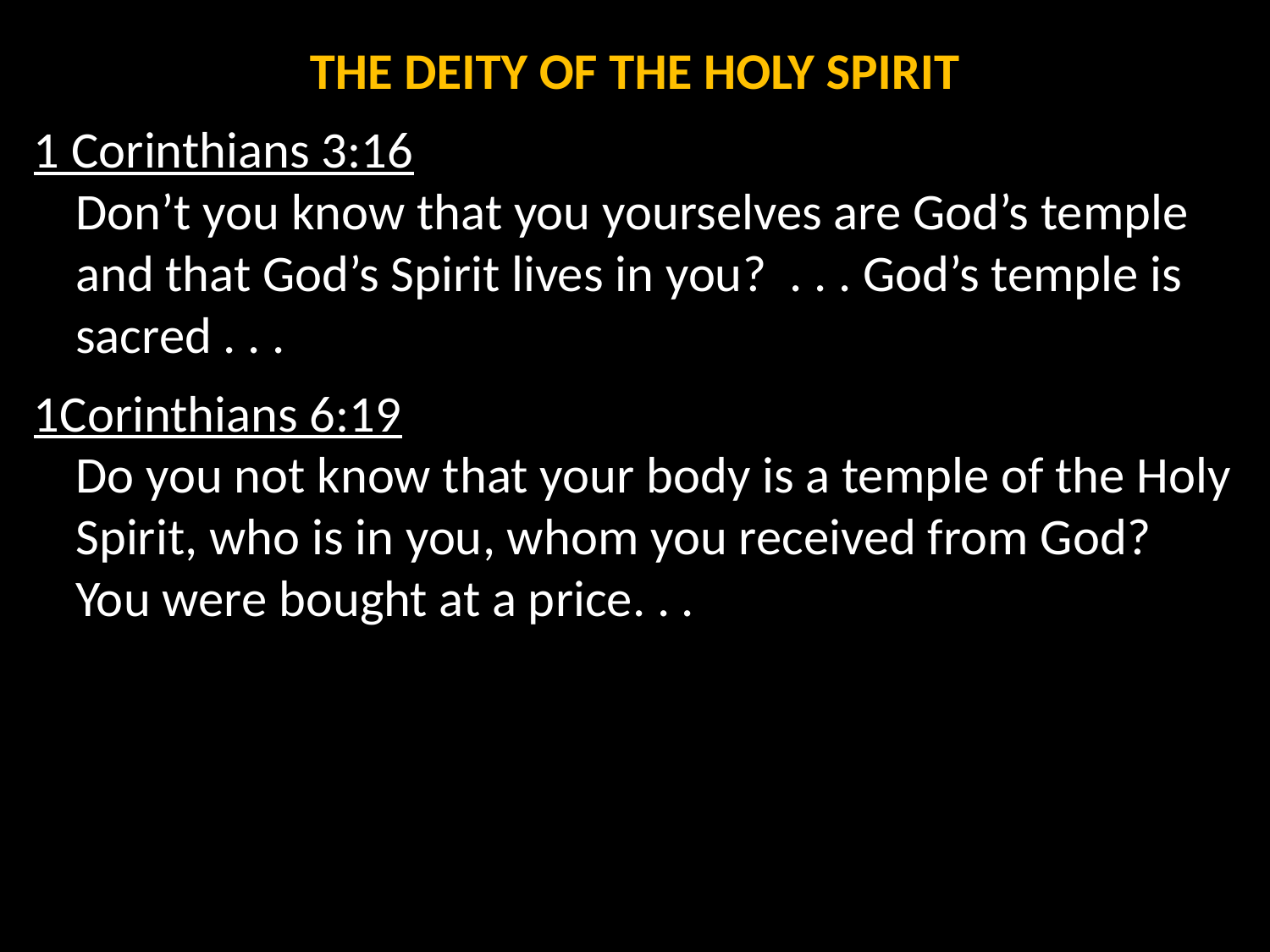

THE DEITY OF THE HOLY SPIRIT
1 Corinthians 3:16
Don’t you know that you yourselves are God’s temple and that God’s Spirit lives in you?  . . . God’s temple is sacred . . .
1Corinthians 6:19
Do you not know that your body is a temple of the Holy Spirit, who is in you, whom you received from God? You were bought at a price. . .